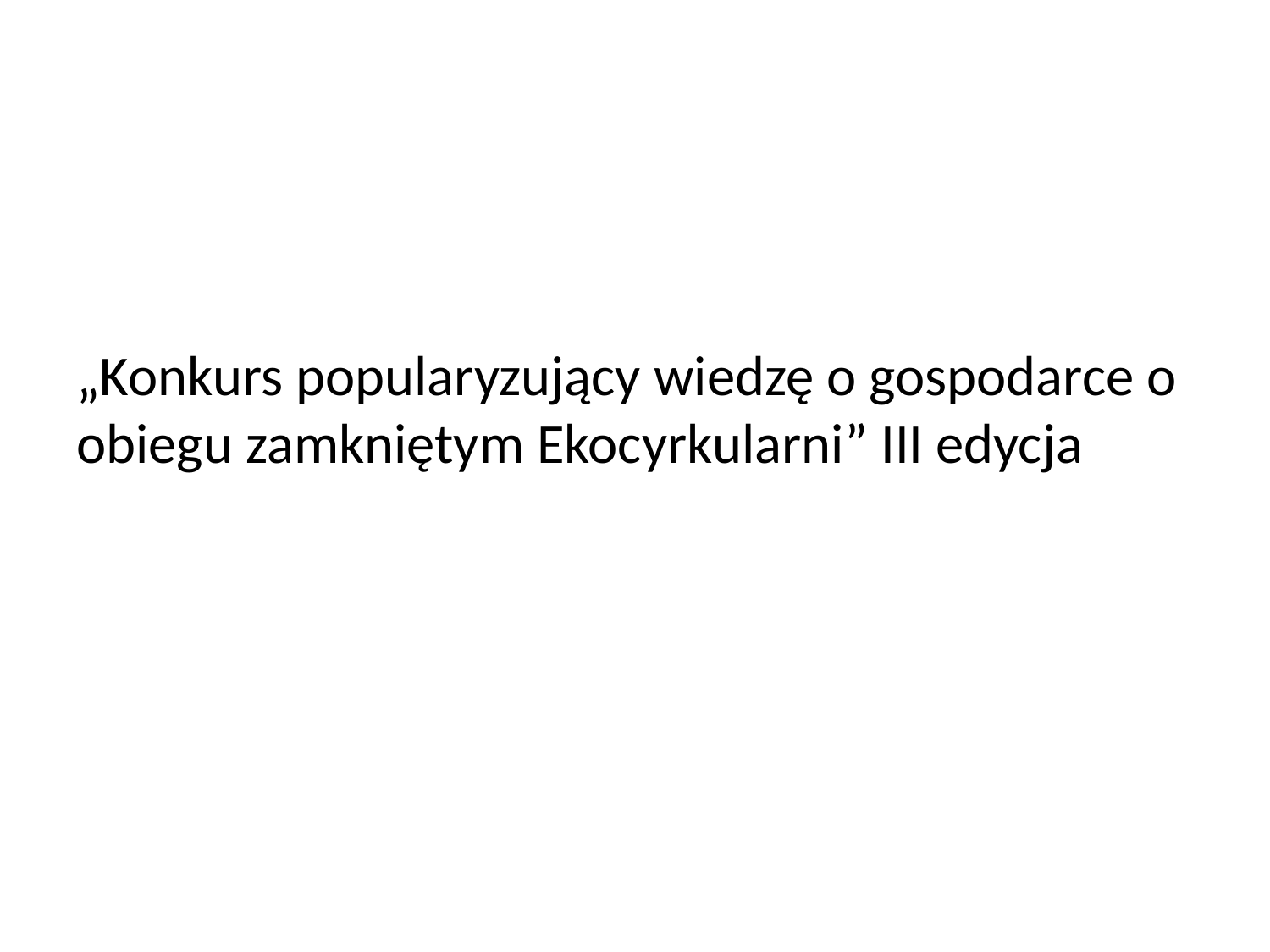

„Konkurs popularyzujący wiedzę o gospodarce o obiegu zamkniętym Ekocyrkularni” III edycja